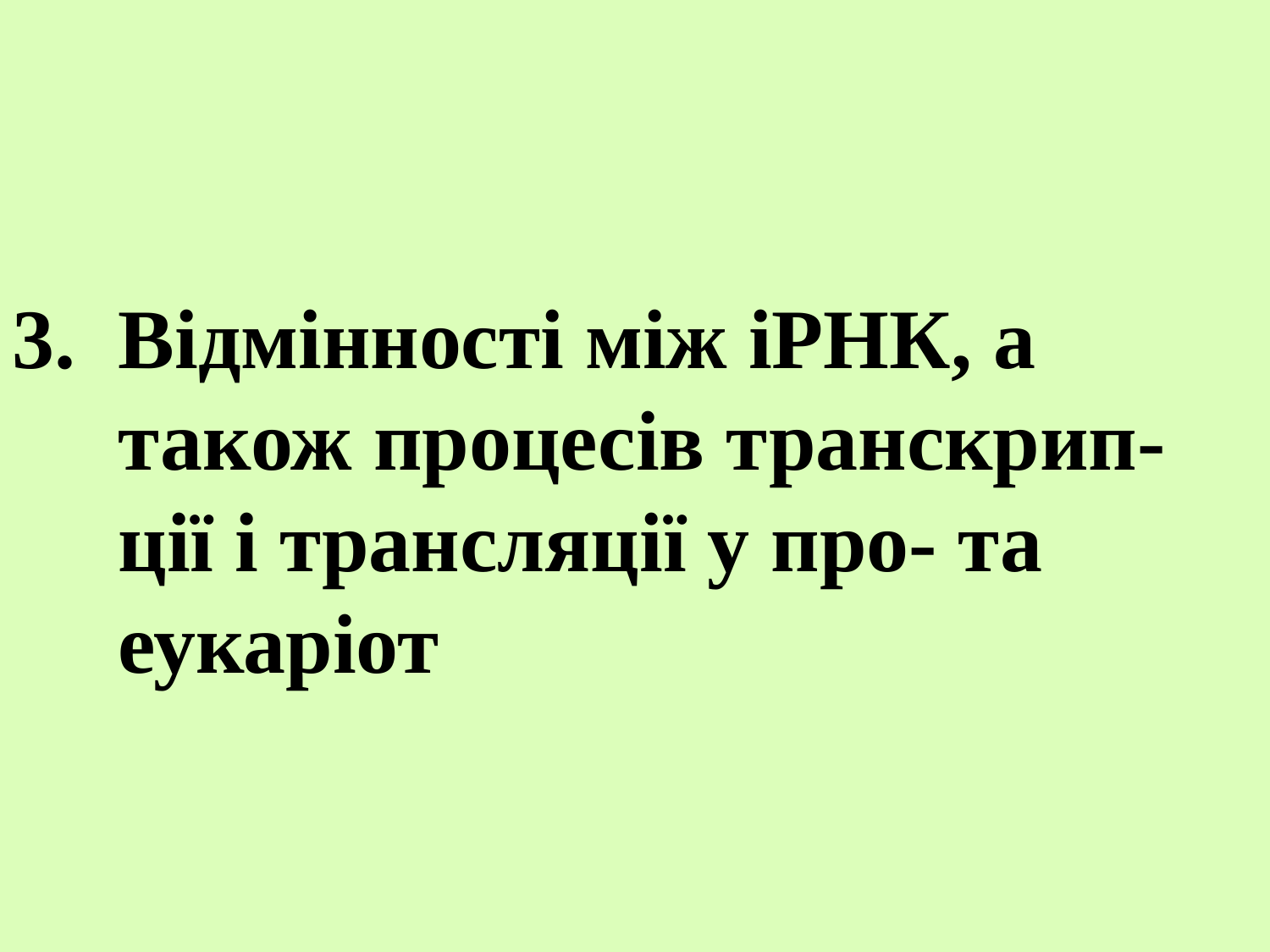

3.  Відмінності між іРНК, а
     також процесів транскрип-
     ції і трансляції у про- та
     еукаріот